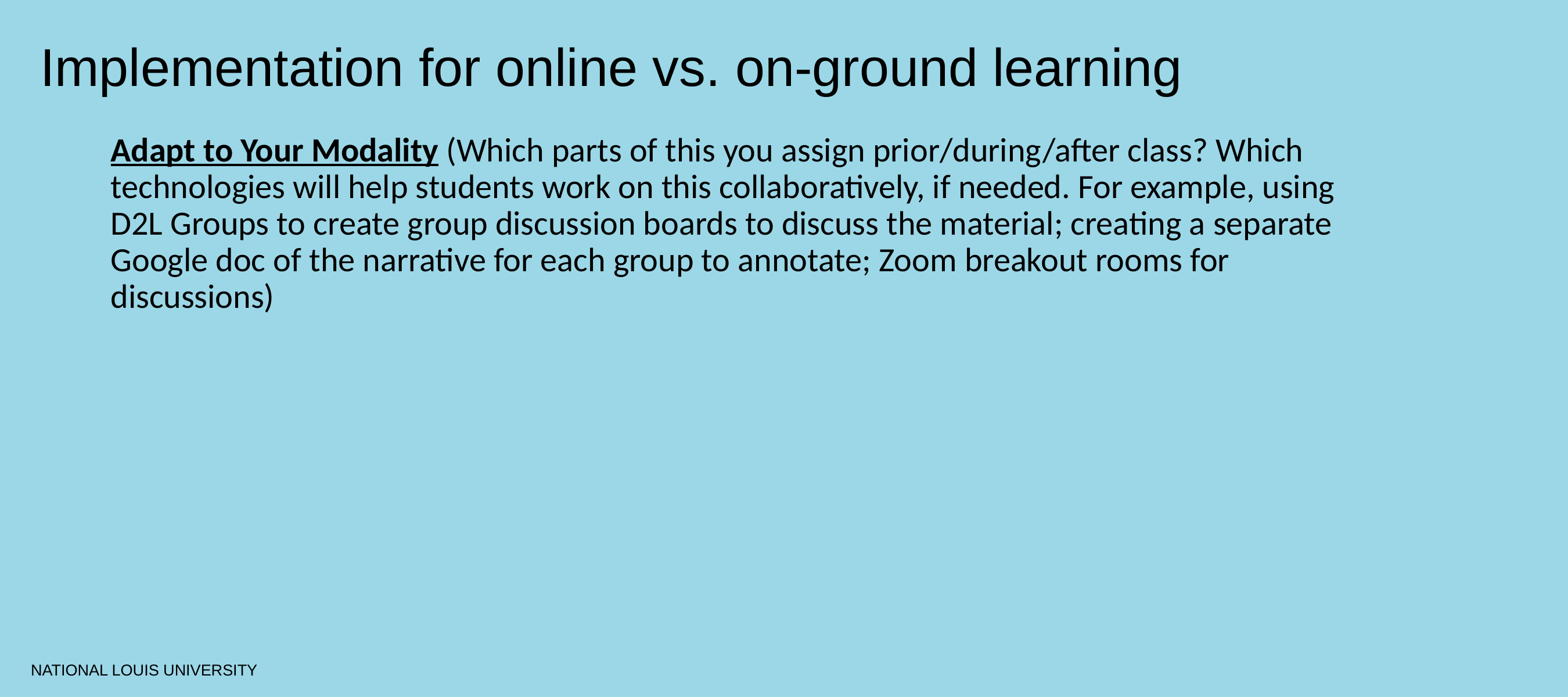

Implementation for online vs. on-ground learning
Adapt to Your Modality (Which parts of this you assign prior/during/after class? Which technologies will help students work on this collaboratively, if needed. For example, using D2L Groups to create group discussion boards to discuss the material; creating a separate Google doc of the narrative for each group to annotate; Zoom breakout rooms for discussions)